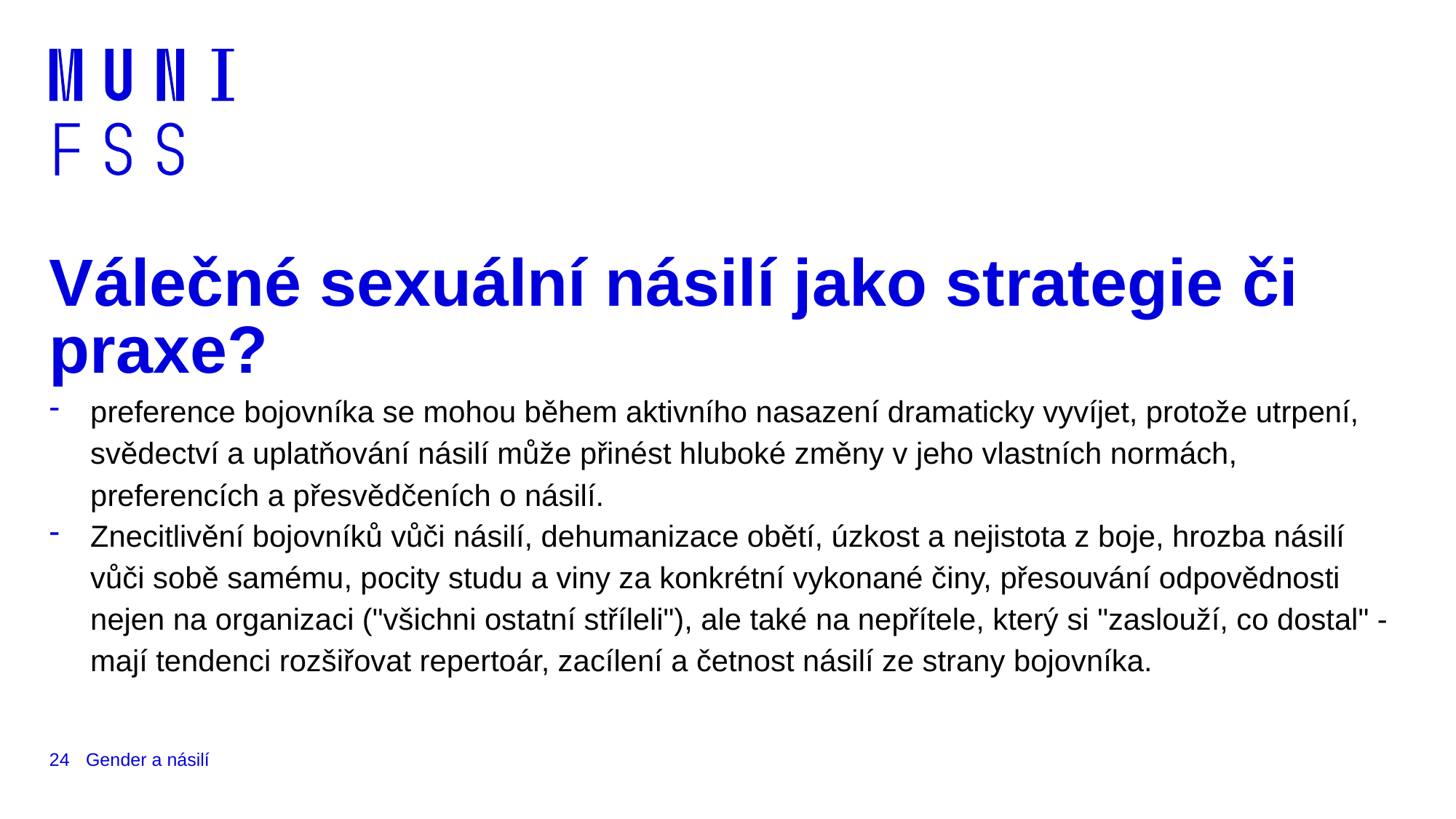

# Válečné sexuální násilí jako strategie či praxe?

preference bojovníka se mohou během aktivního nasazení dramaticky vyvíjet, protože utrpení, svědectví a uplatňování násilí může přinést hluboké změny v jeho vlastních normách, preferencích a přesvědčeních o násilí.
Znecitlivění bojovníků vůči násilí, dehumanizace obětí, úzkost a nejistota z boje, hrozba násilí vůči sobě samému, pocity studu a viny za konkrétní vykonané činy, přesouvání odpovědnosti nejen na organizaci ("všichni ostatní stříleli"), ale také na nepřítele, který si "zaslouží, co dostal" - mají tendenci rozšiřovat repertoár, zacílení a četnost násilí ze strany bojovníka.

24
Gender a násilí